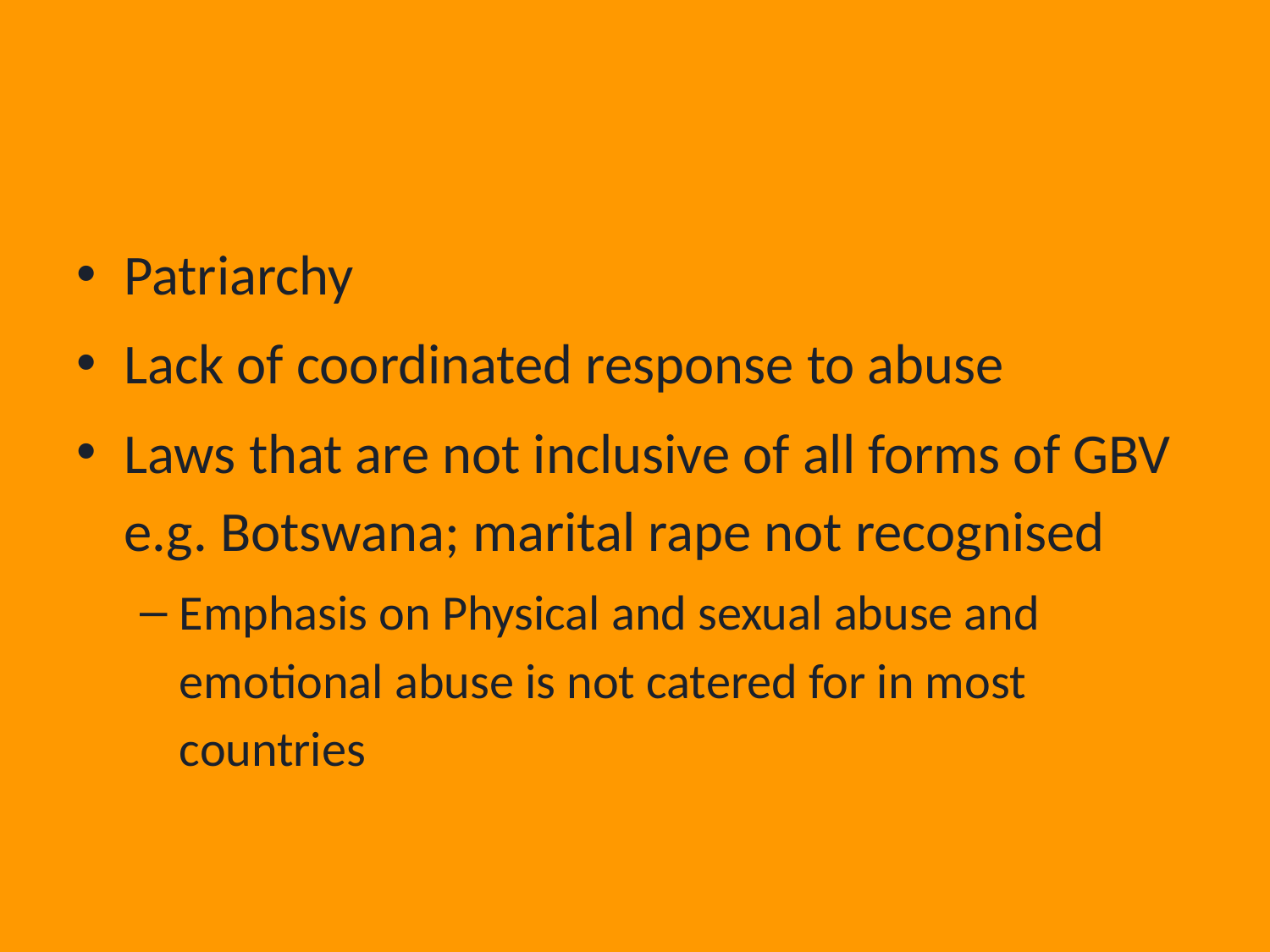

#
Patriarchy
Lack of coordinated response to abuse
Laws that are not inclusive of all forms of GBV e.g. Botswana; marital rape not recognised
Emphasis on Physical and sexual abuse and emotional abuse is not catered for in most countries